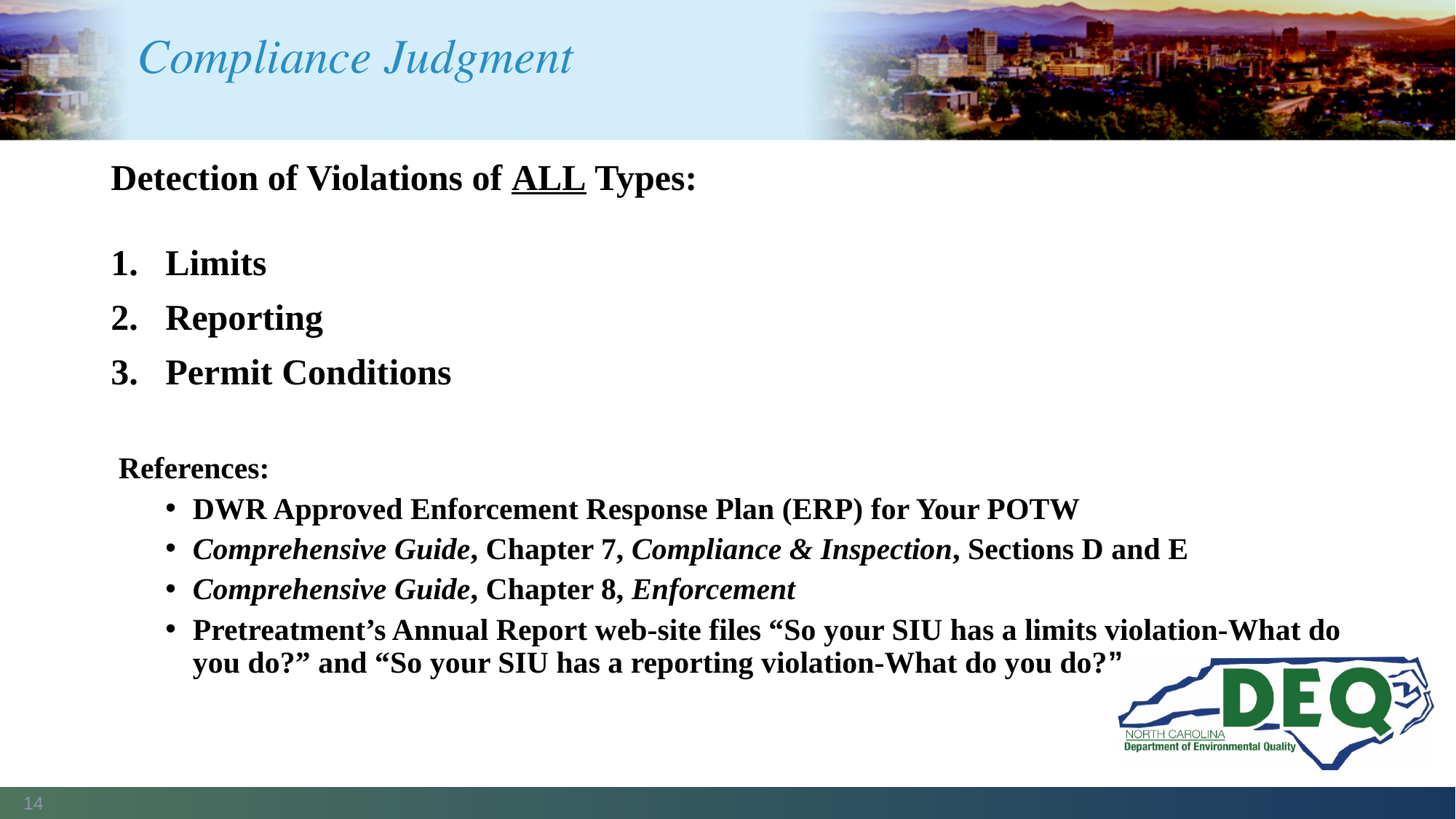

# Compliance Judgment
Detection of Violations of ALL Types:

1.   Limits
2.   Reporting
3.   Permit Conditions

 References:
DWR Approved Enforcement Response Plan (ERP) for Your POTW
Comprehensive Guide, Chapter 7, Compliance & Inspection, Sections D and E
Comprehensive Guide, Chapter 8, Enforcement
Pretreatment’s Annual Report web-site files “So your SIU has a limits violation-What do you do?” and “So your SIU has a reporting violation-What do you do?”
14